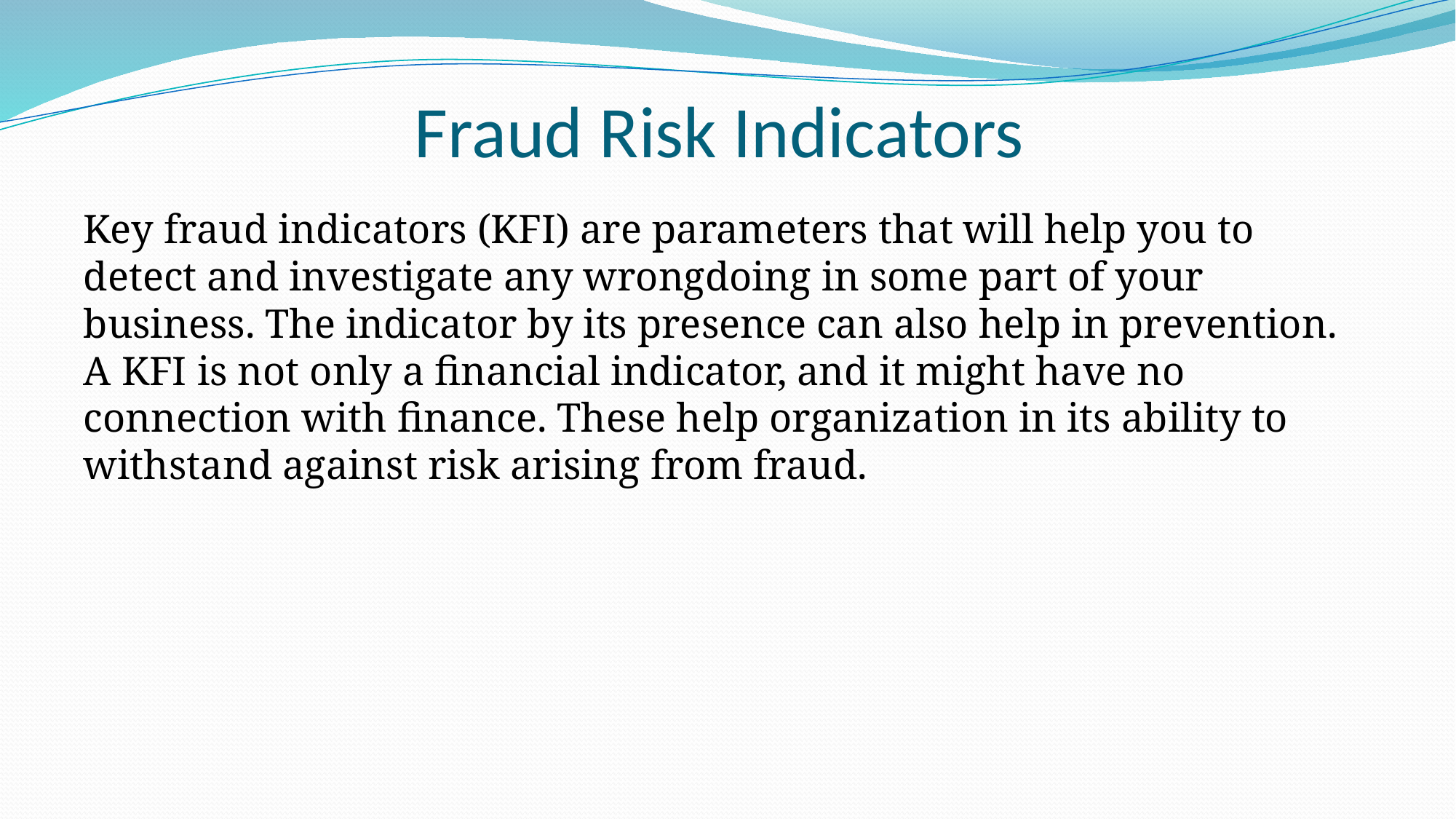

# Fraud Risk Indicators
Key fraud indicators (KFI) are parameters that will help you to detect and investigate any wrongdoing in some part of your business. The indicator by its presence can also help in prevention. A KFI is not only a financial indicator, and it might have no connection with finance. These help organization in its ability to withstand against risk arising from fraud.